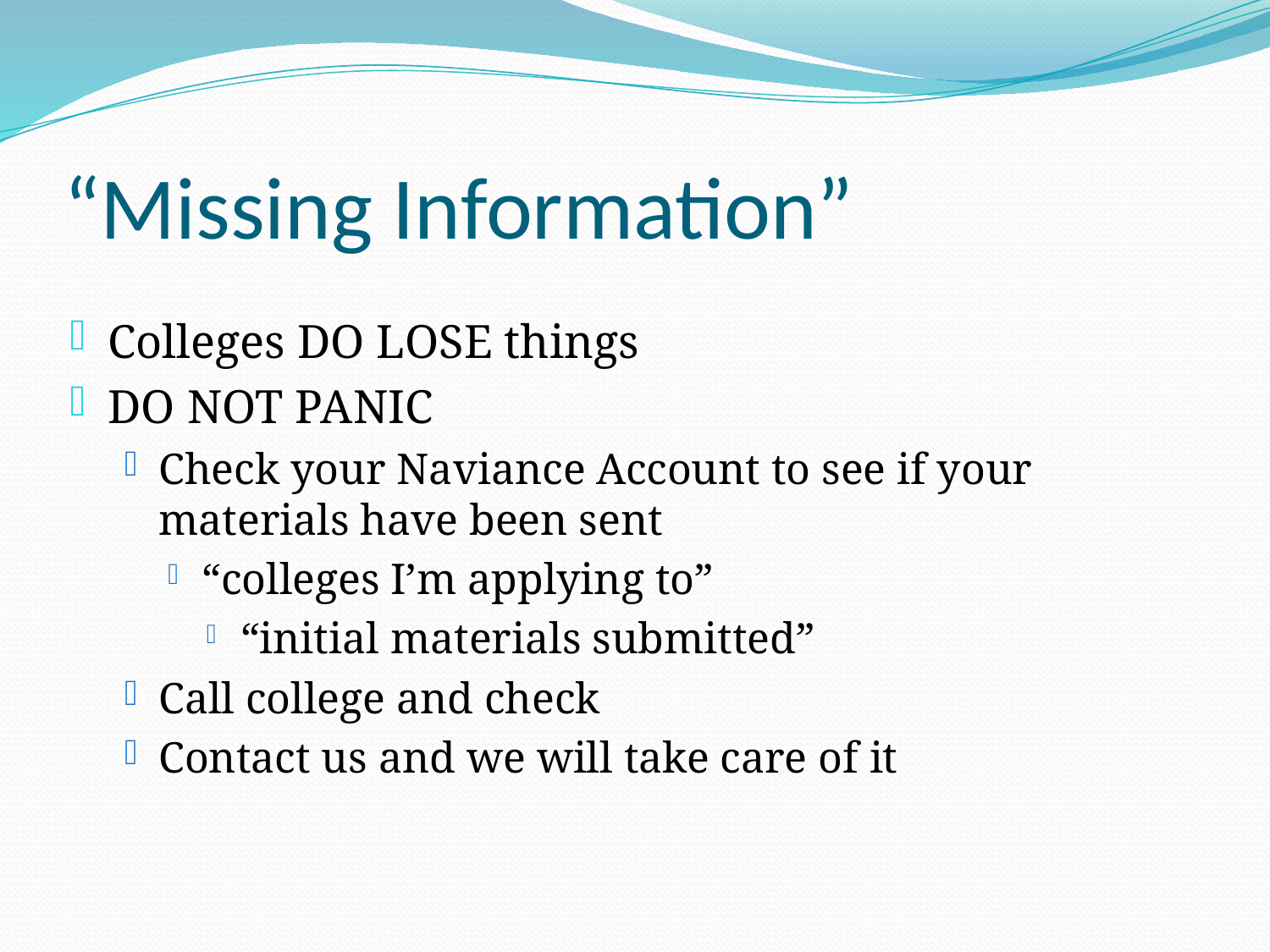

# “Missing Information”
Colleges DO LOSE things
DO NOT PANIC
Check your Naviance Account to see if your materials have been sent
“colleges I’m applying to”
“initial materials submitted”
Call college and check
Contact us and we will take care of it